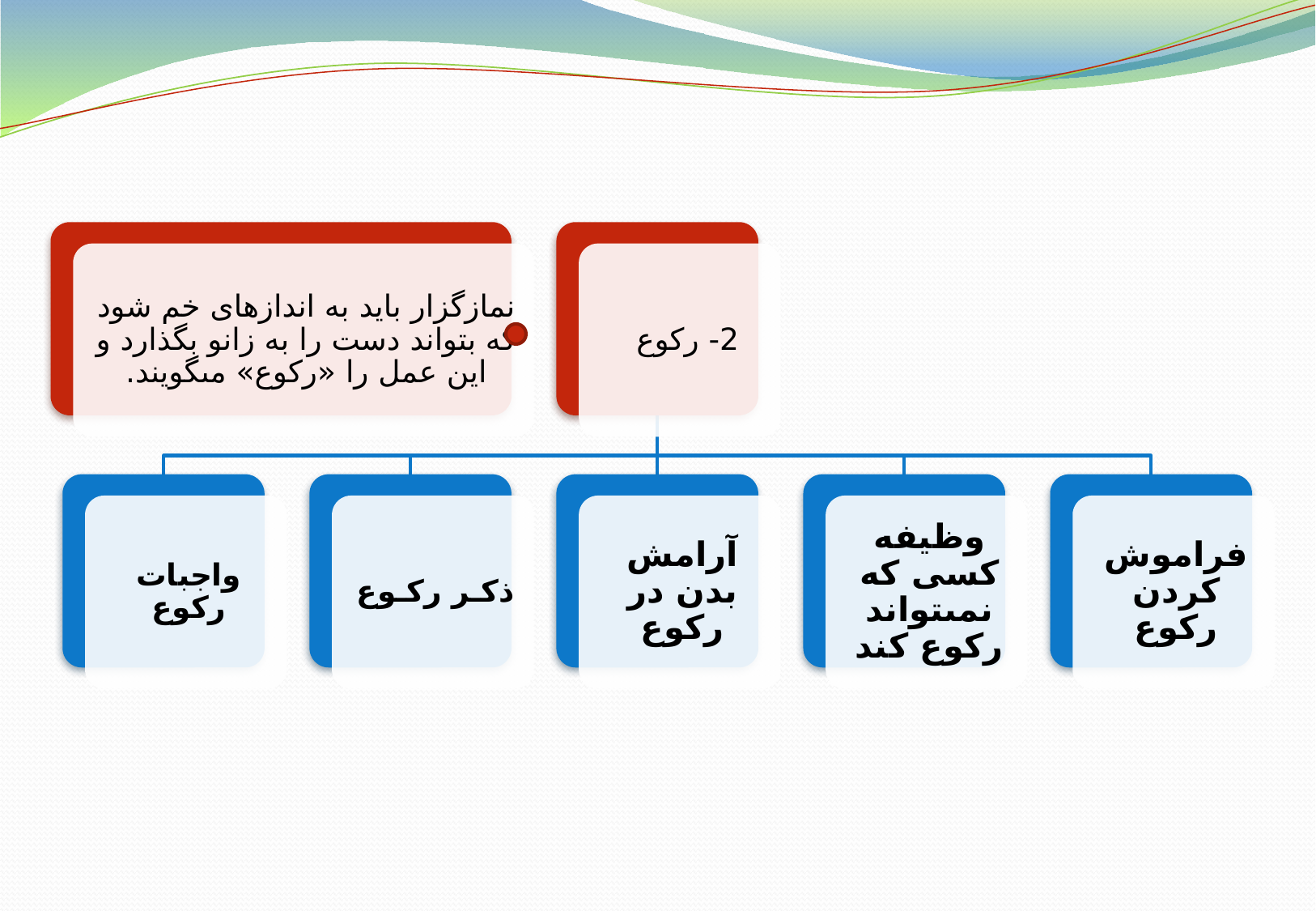

نمازگزار بايد به اندازه‏اى خم شود كه بتواند دست را به زانو بگذارد و اين عمل را «ركوع» مى‏گويند.
2- رکوع
واجبات ركوع
ذكـر ركـوع
آرامش بدن در ركوع
وظيفه كسى كه نمى‏تواند ركوع كند
فراموش كردن ركوع